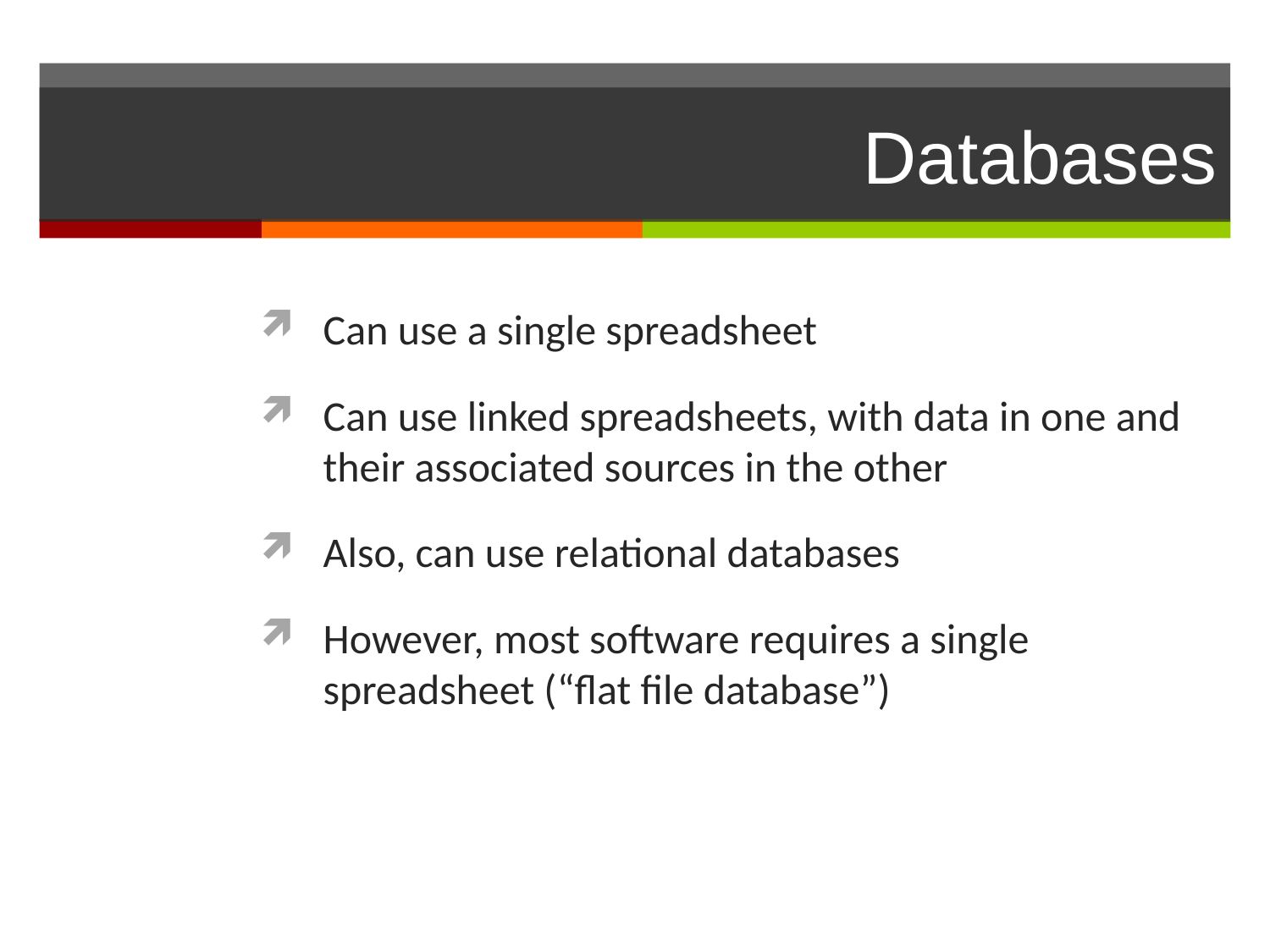

# Databases
Can use a single spreadsheet
Can use linked spreadsheets, with data in one and their associated sources in the other
Also, can use relational databases
However, most software requires a single spreadsheet (“flat file database”)